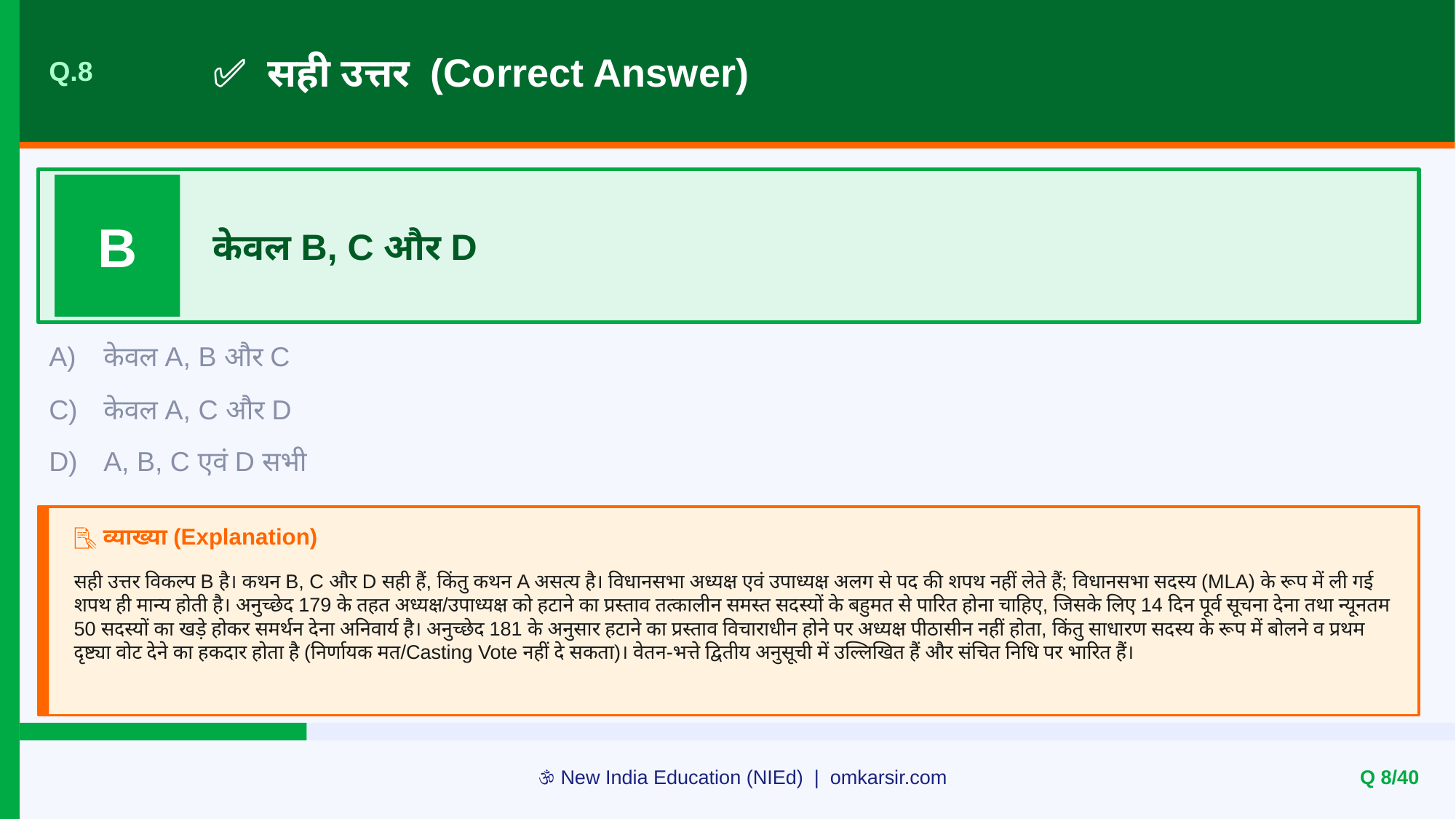

✅  सही उत्तर  (Correct Answer)
Q.8

B
केवल B, C और D
A)
केवल A, B और C
C)
केवल A, C और D
D)
A, B, C एवं D सभी

📝 व्याख्या (Explanation)
सही उत्तर विकल्प B है। कथन B, C और D सही हैं, किंतु कथन A असत्य है। विधानसभा अध्यक्ष एवं उपाध्यक्ष अलग से पद की शपथ नहीं लेते हैं; विधानसभा सदस्य (MLA) के रूप में ली गई शपथ ही मान्य होती है। अनुच्छेद 179 के तहत अध्यक्ष/उपाध्यक्ष को हटाने का प्रस्ताव तत्कालीन समस्त सदस्यों के बहुमत से पारित होना चाहिए, जिसके लिए 14 दिन पूर्व सूचना देना तथा न्यूनतम 50 सदस्यों का खड़े होकर समर्थन देना अनिवार्य है। अनुच्छेद 181 के अनुसार हटाने का प्रस्ताव विचाराधीन होने पर अध्यक्ष पीठासीन नहीं होता, किंतु साधारण सदस्य के रूप में बोलने व प्रथम दृष्ट्या वोट देने का हकदार होता है (निर्णायक मत/Casting Vote नहीं दे सकता)। वेतन-भत्ते द्वितीय अनुसूची में उल्लिखित हैं और संचित निधि पर भारित हैं।

🕉️ New India Education (NIEd)  |  omkarsir.com
Q 8/40